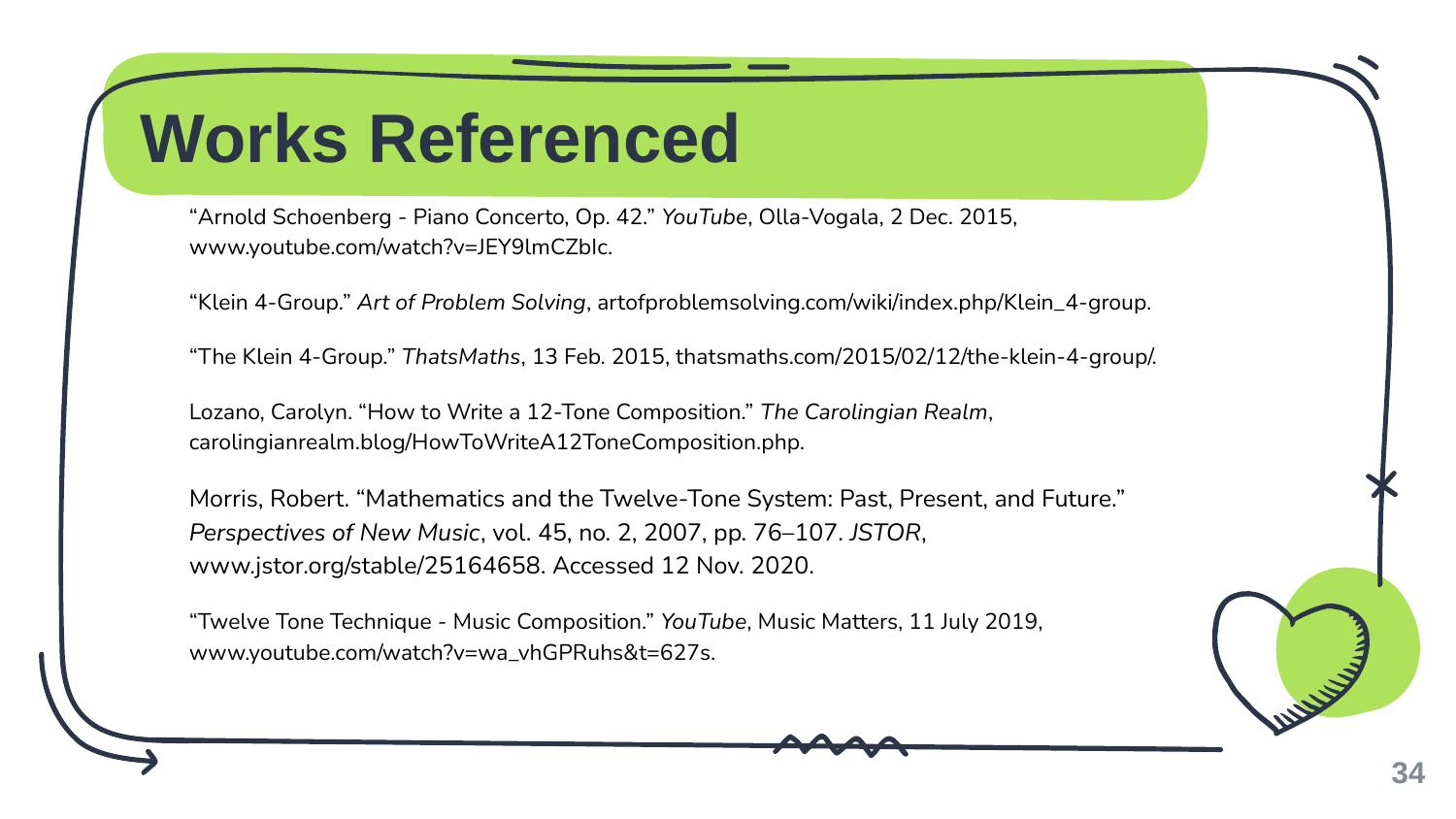

# Works Referenced
“Arnold Schoenberg - Piano Concerto, Op. 42.” YouTube, Olla-Vogala, 2 Dec. 2015, www.youtube.com/watch?v=JEY9lmCZbIc.
“Klein 4-Group.” Art of Problem Solving, artofproblemsolving.com/wiki/index.php/Klein_4-group.
“The Klein 4-Group.” ThatsMaths, 13 Feb. 2015, thatsmaths.com/2015/02/12/the-klein-4-group/.
Lozano, Carolyn. “How to Write a 12-Tone Composition.” The Carolingian Realm, carolingianrealm.blog/HowToWriteA12ToneComposition.php.
Morris, Robert. “Mathematics and the Twelve-Tone System: Past, Present, and Future.” Perspectives of New Music, vol. 45, no. 2, 2007, pp. 76–107. JSTOR, www.jstor.org/stable/25164658. Accessed 12 Nov. 2020.
“Twelve Tone Technique - Music Composition.” YouTube, Music Matters, 11 July 2019, www.youtube.com/watch?v=wa_vhGPRuhs&t=627s.

34